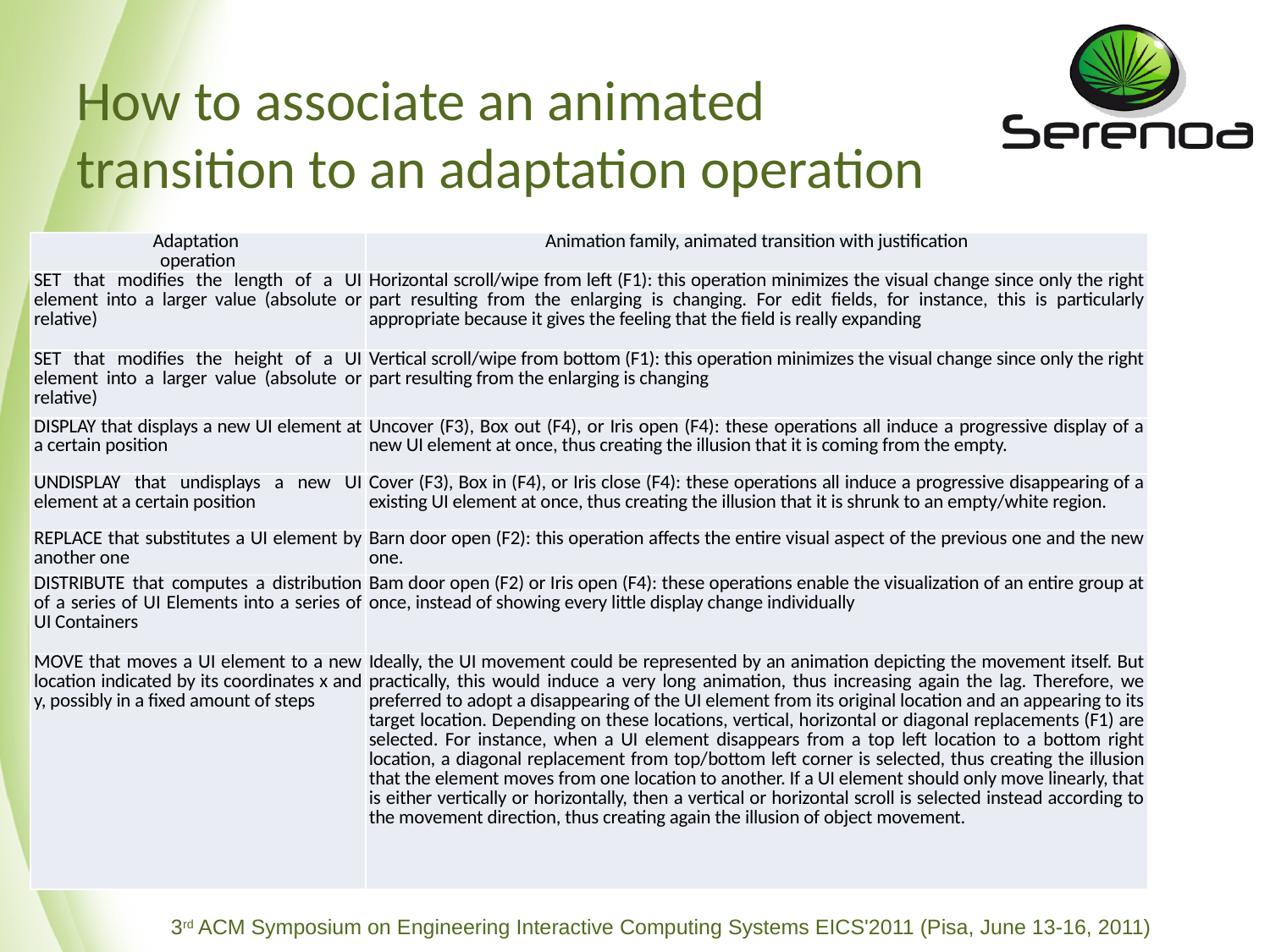

# How to associate an animated transition to an adaptation operation

| Adaptation operation | Animation family, animated transition with justification |
| --- | --- |
| SET that modifies the length of a UI element into a larger value (absolute or relative) | Horizontal scroll/wipe from left (F1): this operation minimizes the visual change since only the right part resulting from the enlarging is changing. For edit fields, for instance, this is particularly appropriate because it gives the feeling that the field is really expanding |
| SET that modifies the height of a UI element into a larger value (absolute or relative) | Vertical scroll/wipe from bottom (F1): this operation minimizes the visual change since only the right part resulting from the enlarging is changing |
| DISPLAY that displays a new UI element at a certain position | Uncover (F3), Box out (F4), or Iris open (F4): these operations all induce a progressive display of a new UI element at once, thus creating the illusion that it is coming from the empty. |
| UNDISPLAY that undisplays a new UI element at a certain position | Cover (F3), Box in (F4), or Iris close (F4): these operations all induce a progressive disappearing of a existing UI element at once, thus creating the illusion that it is shrunk to an empty/white region. |
| REPLACE that substitutes a UI element by another one | Barn door open (F2): this operation affects the entire visual aspect of the previous one and the new one. |
| DISTRIBUTE that computes a distribution of a series of UI Elements into a series of UI Containers | Bam door open (F2) or Iris open (F4): these operations enable the visualization of an entire group at once, instead of showing every little display change individually |
| MOVE that moves a UI element to a new location indicated by its coordinates x and y, possibly in a fixed amount of steps | Ideally, the UI movement could be represented by an animation depicting the movement itself. But practically, this would induce a very long animation, thus increasing again the lag. Therefore, we preferred to adopt a disappearing of the UI element from its original location and an appearing to its target location. Depending on these locations, vertical, horizontal or diagonal replacements (F1) are selected. For instance, when a UI element disappears from a top left location to a bottom right location, a diagonal replacement from top/­bottom left corner is selected, thus creating the illusion that the element moves from one location to another. If a UI element should only move linearly, that is either vertically or horizontally, then a vertical or horizontal scroll is selected instead according to the movement direction, thus creating again the illusion of object movement. |